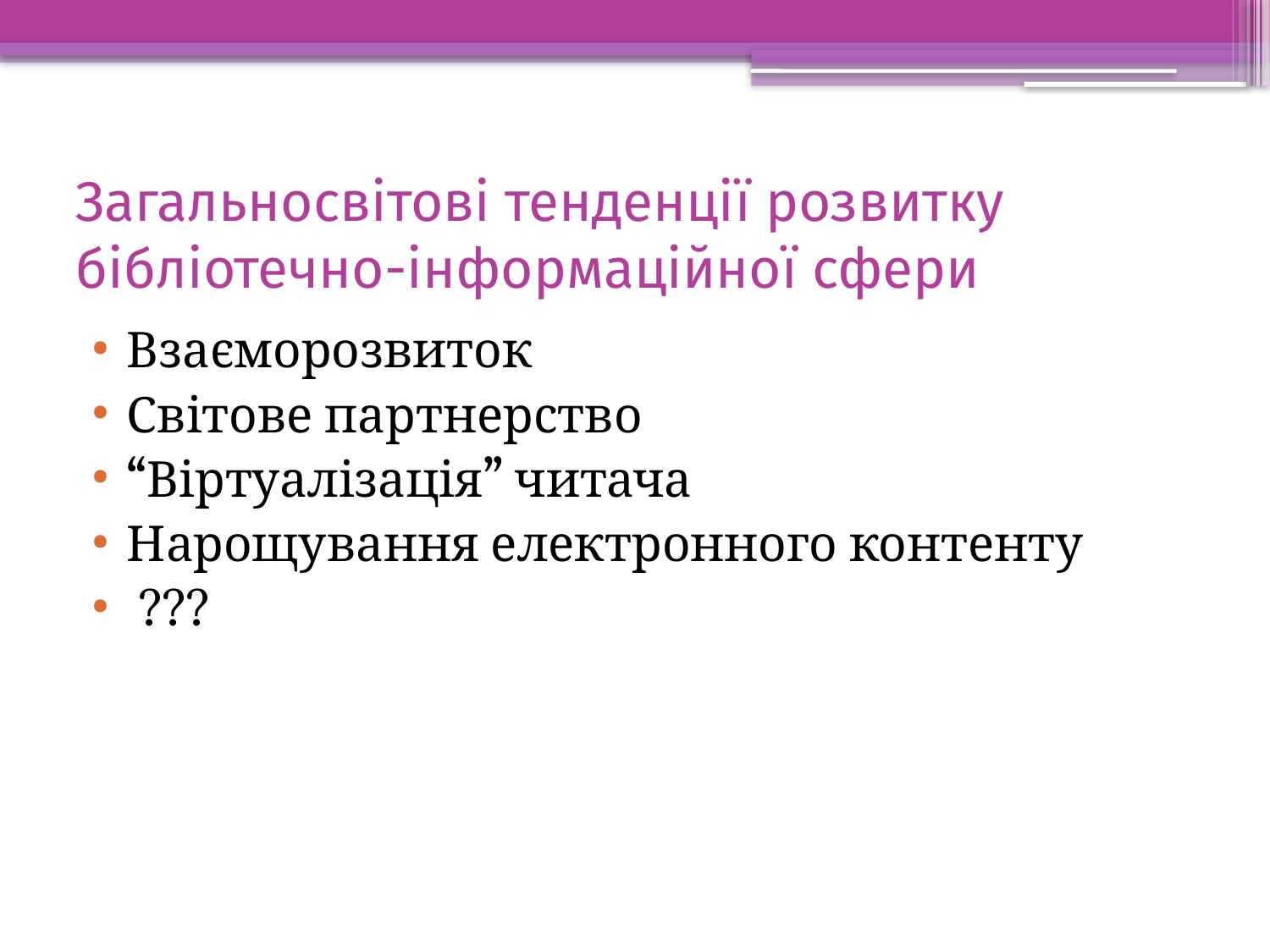

# Загальносвітові тенденції розвитку бібліотечно-інформаційної сфери
Взаєморозвиток
Світове партнерство
“Віртуалізація” читача
Нарощування електронного контенту
 ???